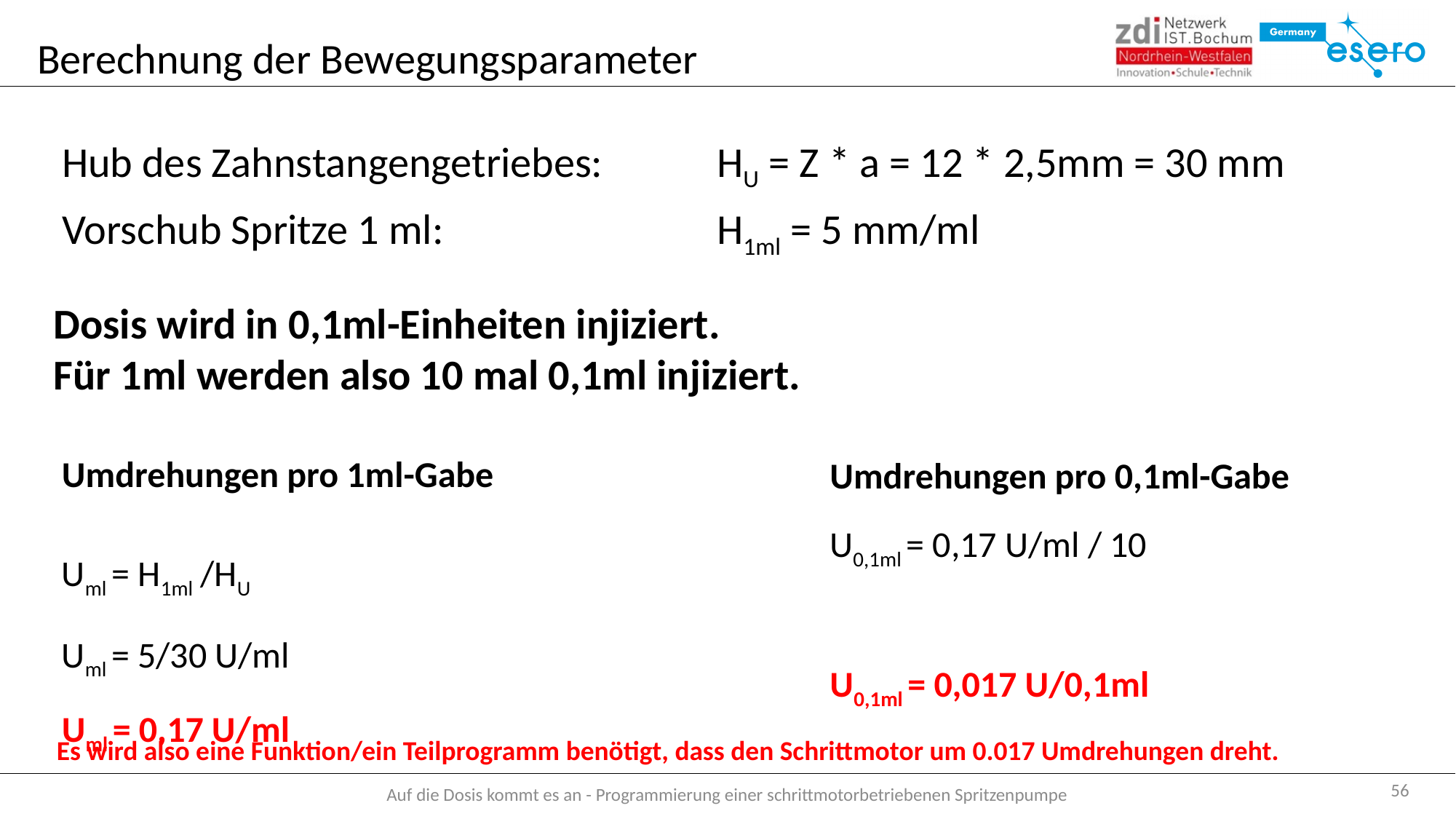

# Berechnung der Bewegungsparameter
Hub des Zahnstangengetriebes: 	HU = Z * a = 12 * 2,5mm = 30 mm
Vorschub Spritze 1 ml: 			H1ml = 5 mm/ml
Dosis wird in 0,1ml-Einheiten injiziert.
Für 1ml werden also 10 mal 0,1ml injiziert.
Berechne die Anzahl der Schritte für 1ml und 0,1 ml Dosis

Im Modus ¼ Schritt .
Umdrehungen pro 1ml-Gabe
Uml = H1ml /HU
Uml = 5/30 U/ml
Uml = 0,17 U/ml
Umdrehungen pro 0,1ml-Gabe
U0,1ml = 0,17 U/ml / 10

U0,1ml = 0,017 U/0,1ml
Es wird also eine Funktion/ein Teilprogramm benötigt, dass den Schrittmotor um 0.017 Umdrehungen dreht.